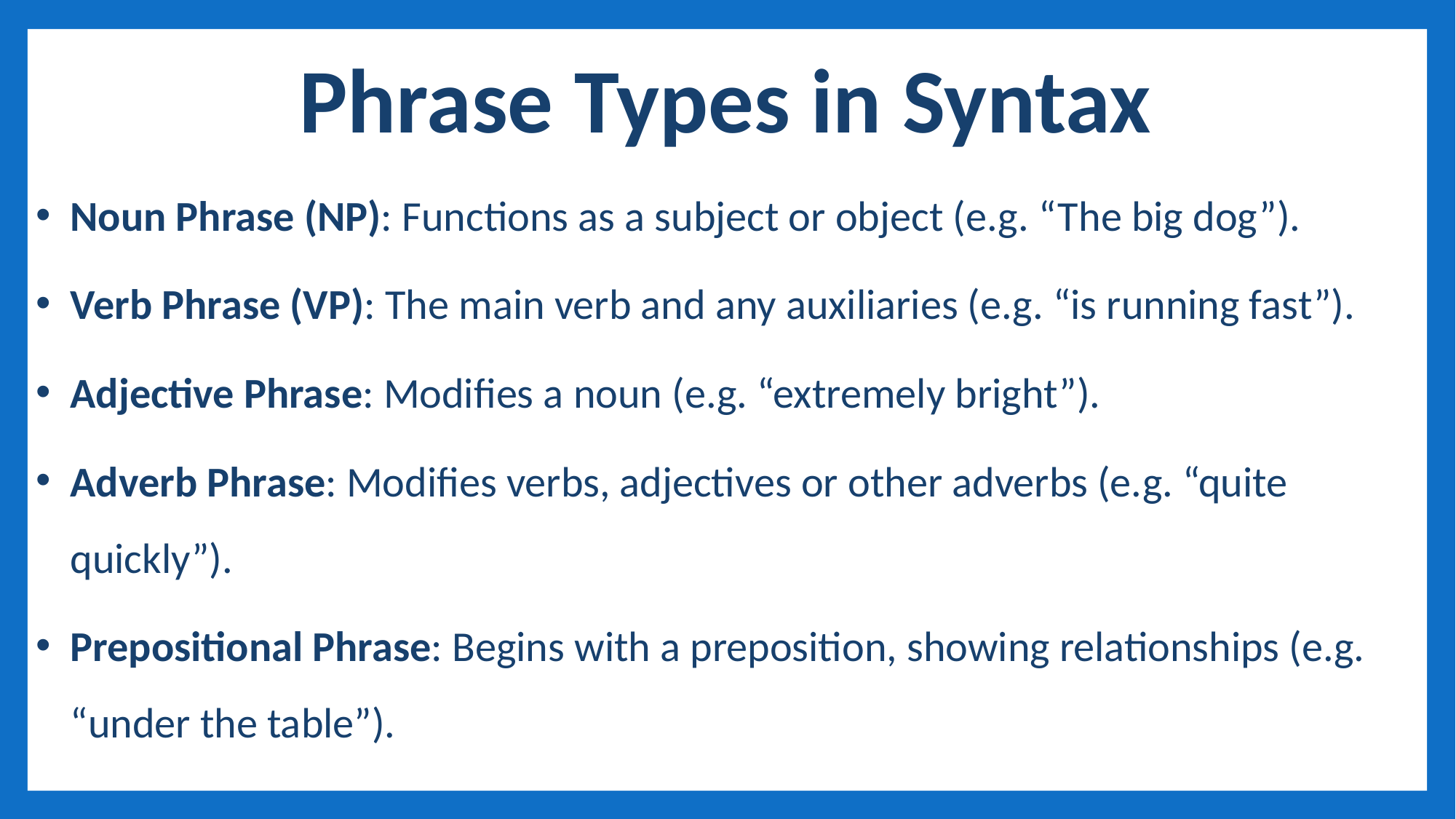

Phrase Types in Syntax
Noun Phrase (NP): Functions as a subject or object (e.g. “The big dog”).
Verb Phrase (VP): The main verb and any auxiliaries (e.g. “is running fast”).
Adjective Phrase: Modifies a noun (e.g. “extremely bright”).
Adverb Phrase: Modifies verbs, adjectives or other adverbs (e.g. “quite quickly”).
Prepositional Phrase: Begins with a preposition, showing relationships (e.g. “under the table”).